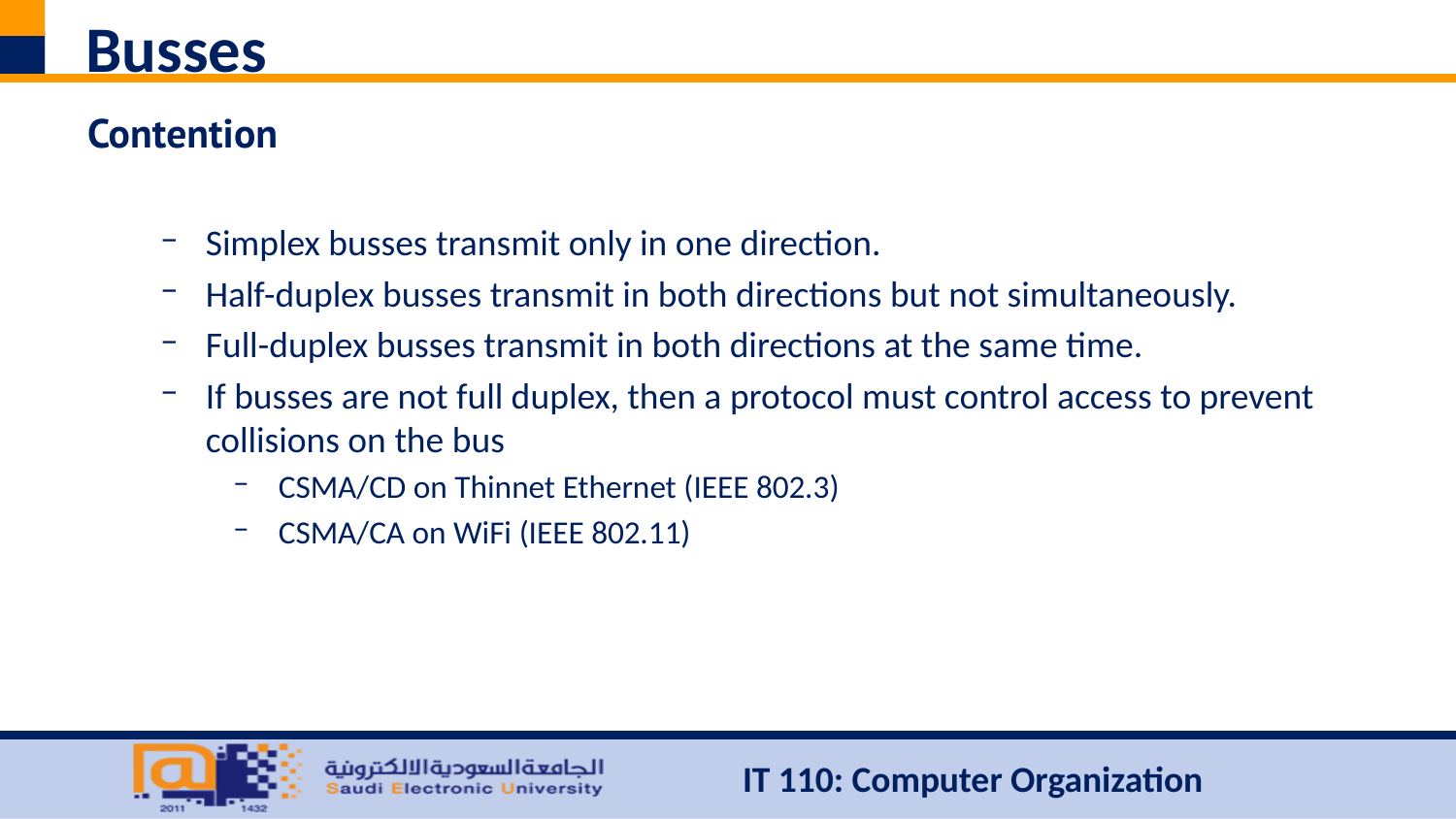

# Busses
Contention

Simplex busses transmit only in one direction.
Half-duplex busses transmit in both directions but not simultaneously.
Full-duplex busses transmit in both directions at the same time.
If busses are not full duplex, then a protocol must control access to prevent collisions on the bus
CSMA/CD on Thinnet Ethernet (IEEE 802.3)
CSMA/CA on WiFi (IEEE 802.11)